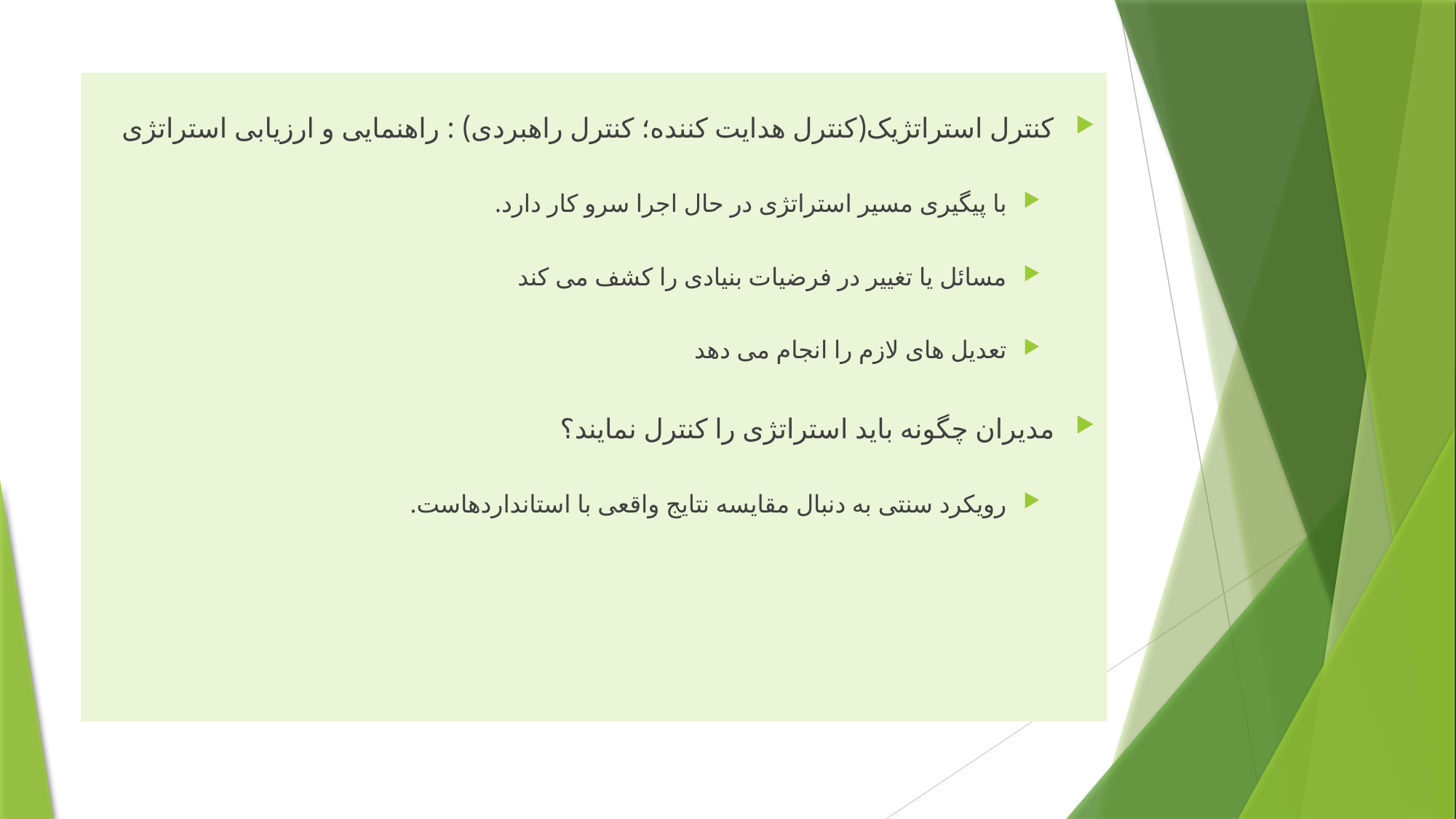

#
کنترل استراتژیک(کنترل هدایت کننده؛ کنترل راهبردی) : راهنمایی و ارزیابی استراتژی
با پیگیری مسیر استراتژی در حال اجرا سرو کار دارد.
مسائل یا تغییر در فرضیات بنیادی را کشف می کند
تعدیل های لازم را انجام می دهد
مدیران چگونه باید استراتژی را کنترل نمایند؟
رویکرد سنتی به دنبال مقایسه نتایج واقعی با استانداردهاست.